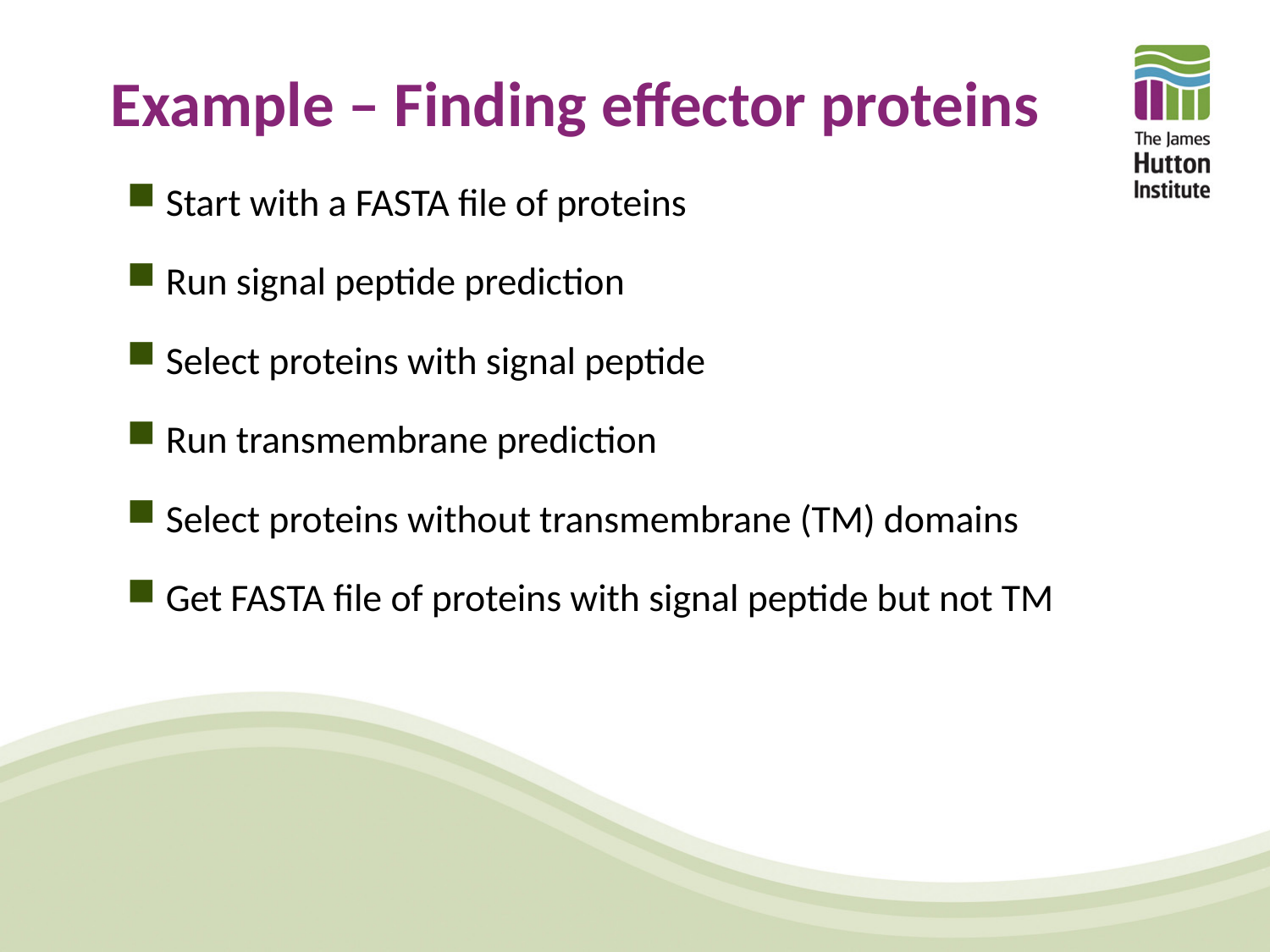

# Example – Finding effector proteins
Start with a FASTA file of proteins
Run signal peptide prediction
Select proteins with signal peptide
Run transmembrane prediction
Select proteins without transmembrane (TM) domains
Get FASTA file of proteins with signal peptide but not TM